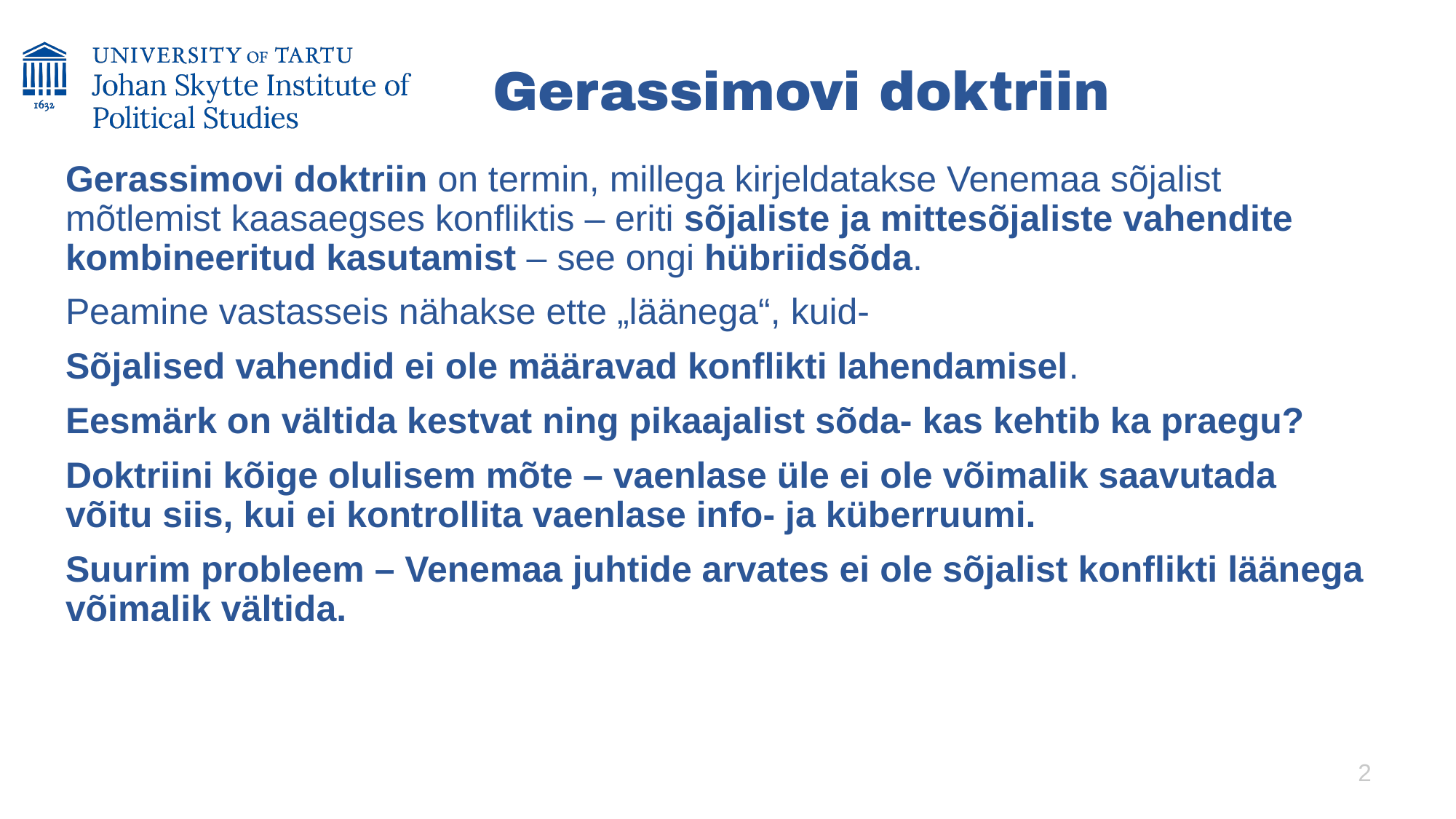

# Gerassimovi doktriin
Gerassimovi doktriin on termin, millega kirjeldatakse Venemaa sõjalist mõtlemist kaasaegses konfliktis – eriti sõjaliste ja mittesõjaliste vahendite kombineeritud kasutamist – see ongi hübriidsõda.
Peamine vastasseis nähakse ette „läänega“, kuid-
Sõjalised vahendid ei ole määravad konflikti lahendamisel.
Eesmärk on vältida kestvat ning pikaajalist sõda- kas kehtib ka praegu?
Doktriini kõige olulisem mõte – vaenlase üle ei ole võimalik saavutada võitu siis, kui ei kontrollita vaenlase info- ja küberruumi.
Suurim probleem – Venemaa juhtide arvates ei ole sõjalist konflikti läänega võimalik vältida.

2